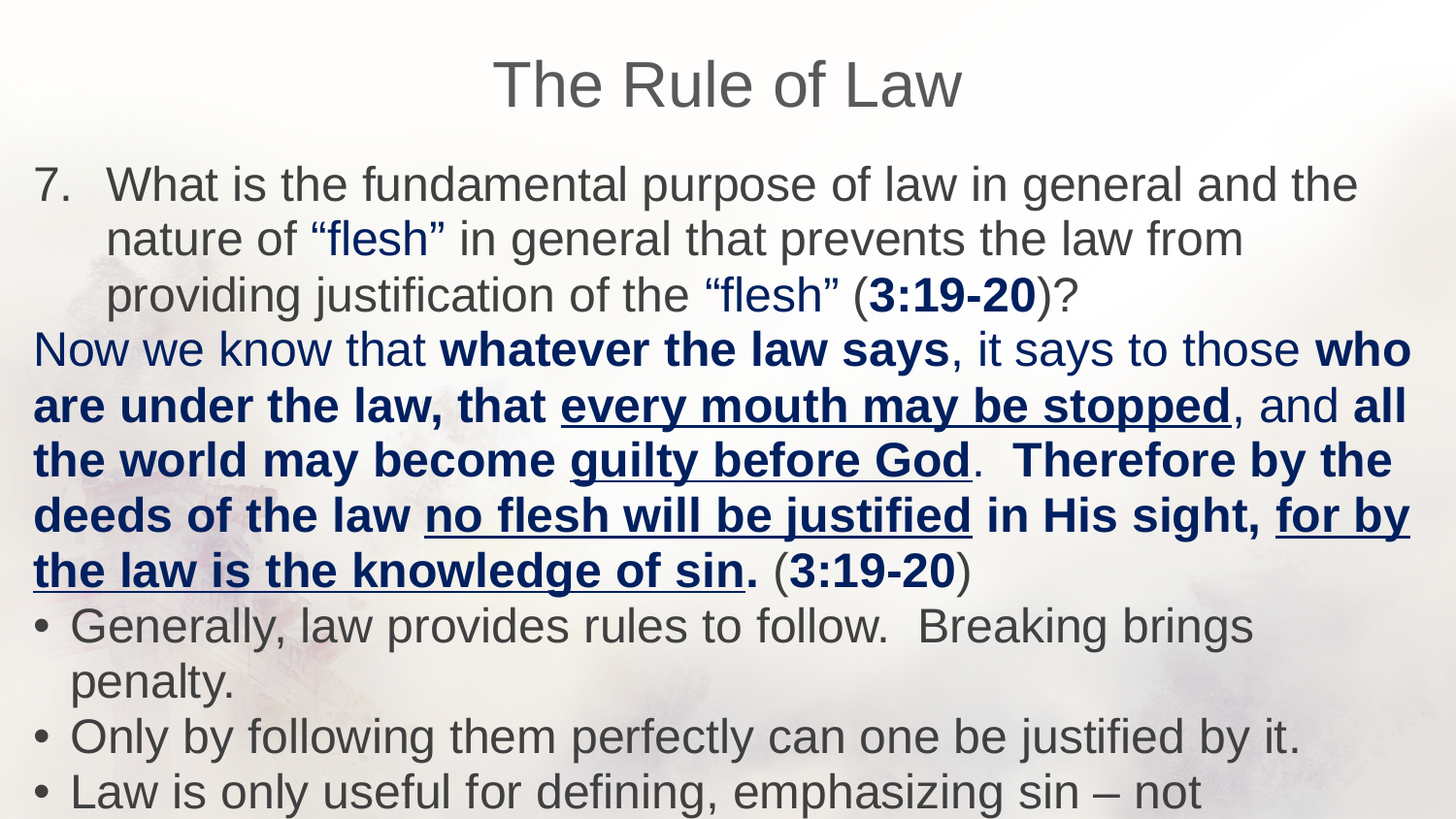

# The Rule of Law
What is the fundamental purpose of law in general and the nature of “flesh” in general that prevents the law from providing justification of the “flesh” (3:19-20)?
Now we know that whatever the law says, it says to those who are under the law, that every mouth may be stopped, and all the world may become guilty before God.  Therefore by the deeds of the law no flesh will be justified in His sight, for by the law is the knowledge of sin. (3:19-20)
Generally, law provides rules to follow.  Breaking brings penalty.
Only by following them perfectly can one be justified by it.
Law is only useful for defining, emphasizing sin – not redemption.
Sadly, no “flesh” can claim following any of God’s laws perfectly.